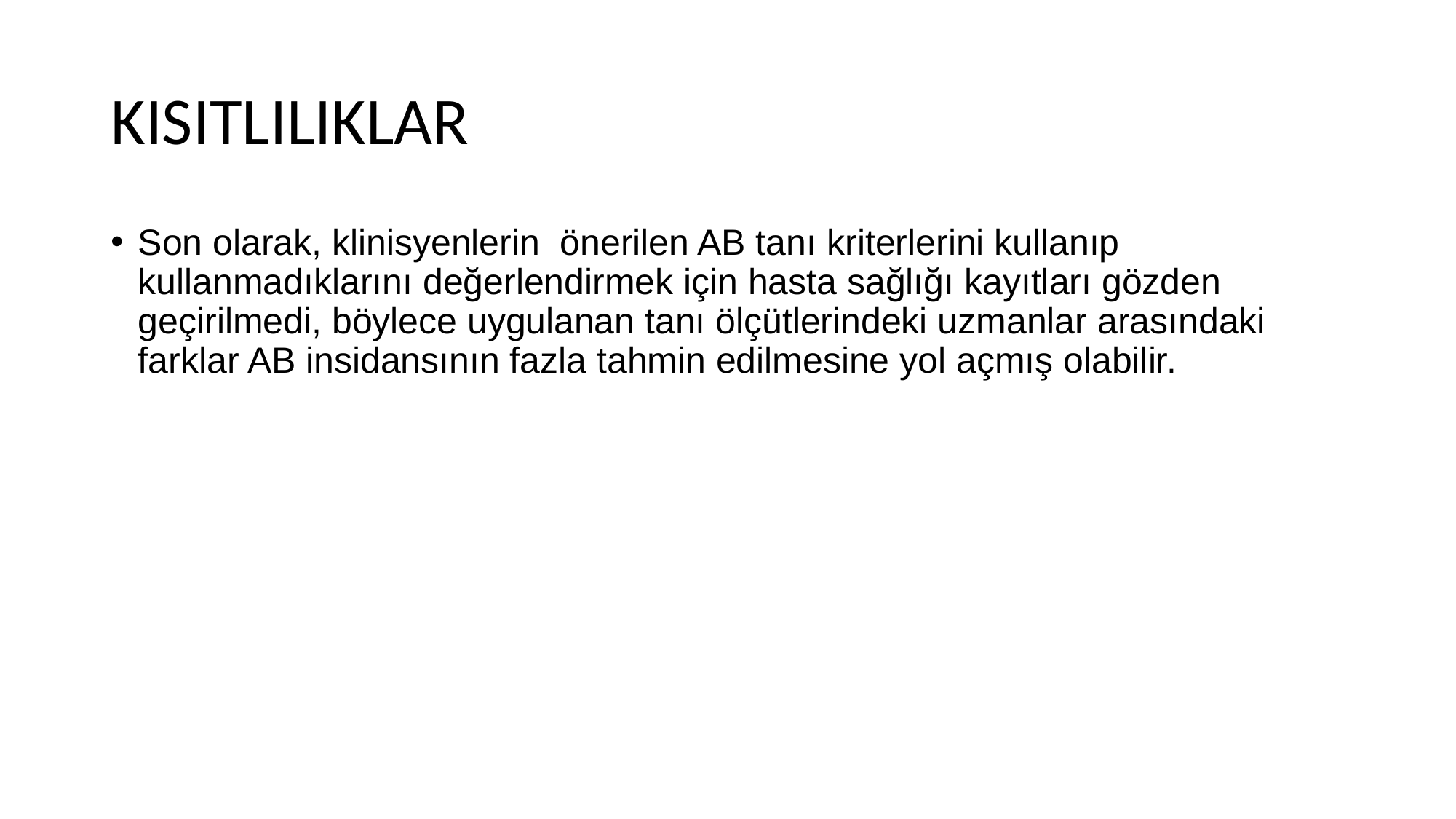

# KISITLILIKLAR
Son olarak, klinisyenlerin  önerilen AB tanı kriterlerini kullanıp kullanmadıklarını değerlendirmek için hasta sağlığı kayıtları gözden geçirilmedi, böylece uygulanan tanı ölçütlerindeki uzmanlar arasındaki farklar AB insidansının fazla tahmin edilmesine yol açmış olabilir.